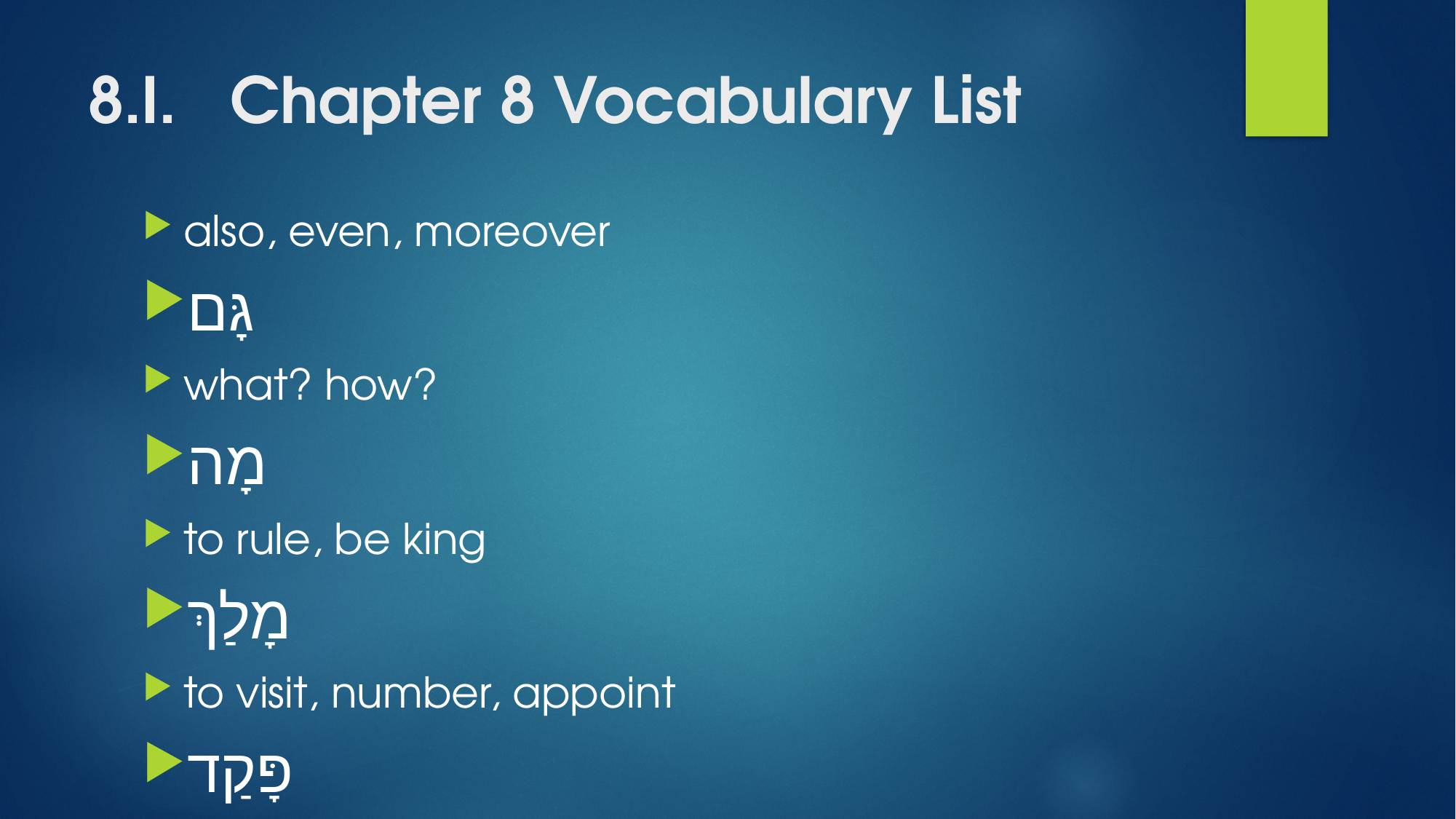

# 8.I.   Chapter 8 Vocabulary List
also, even, moreover
גָּם
what? how?
מָה
to rule, be king
מָלַךְ
to visit, number, appoint
פָּקַד